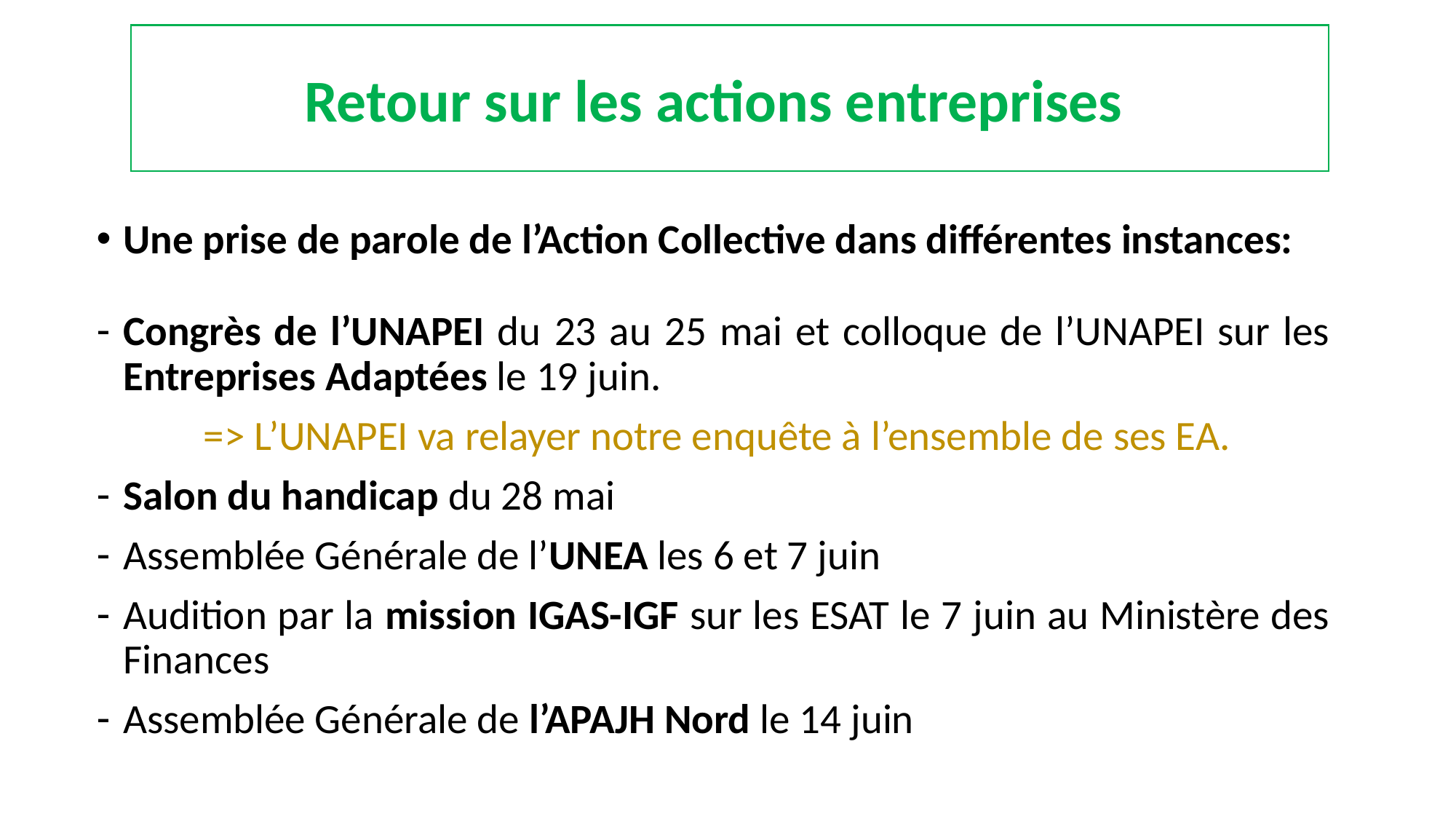

Retour sur les actions entreprises

Une prise de parole de l’Action Collective dans différentes instances:

Congrès de l’UNAPEI du 23 au 25 mai et colloque de l’UNAPEI sur les Entreprises Adaptées le 19 juin.
	=> L’UNAPEI va relayer notre enquête à l’ensemble de ses EA.
Salon du handicap du 28 mai
Assemblée Générale de l’UNEA les 6 et 7 juin
Audition par la mission IGAS-IGF sur les ESAT le 7 juin au Ministère des Finances
Assemblée Générale de l’APAJH Nord le 14 juin